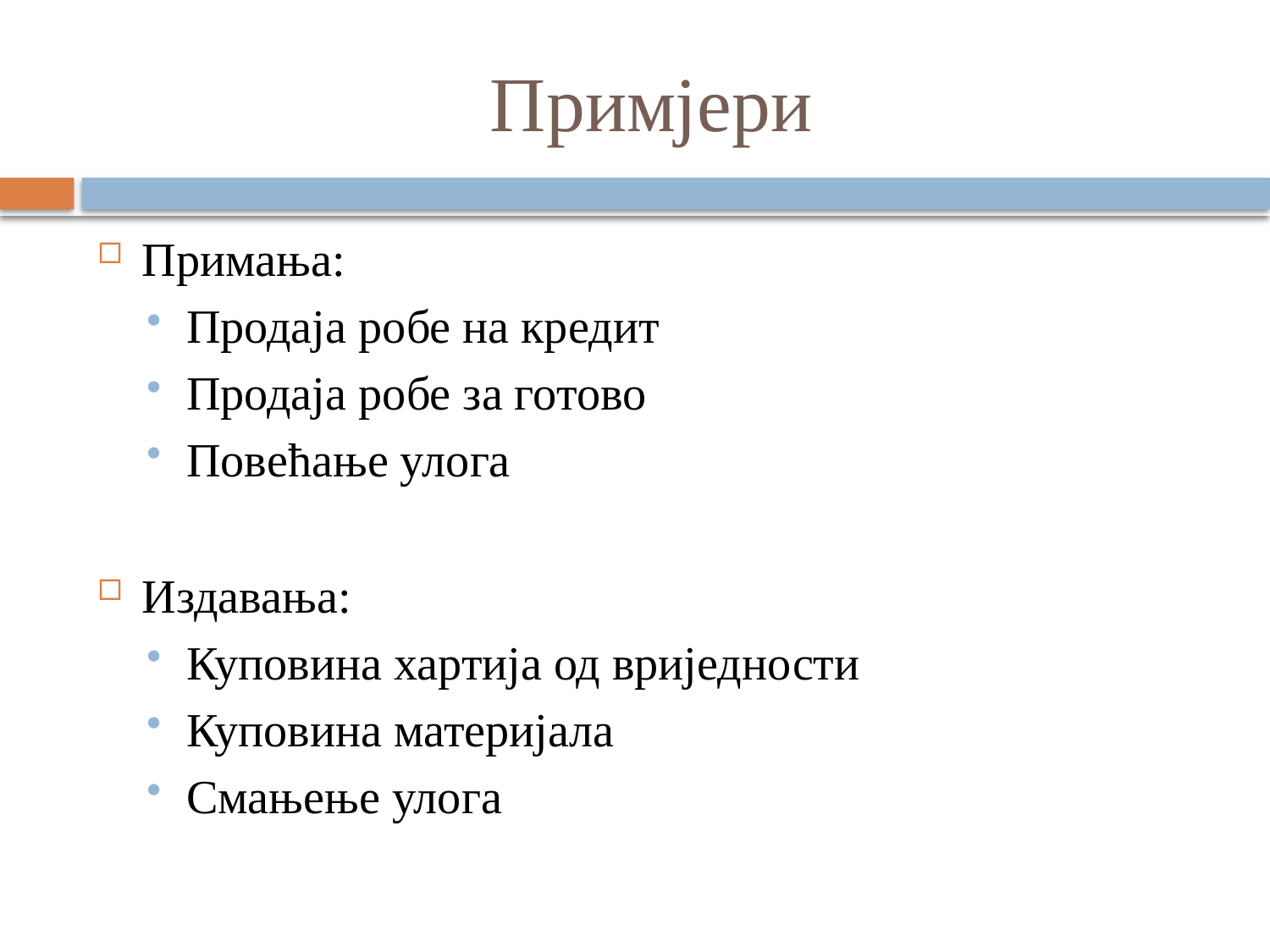

# Примјери
Примања:
Продаја робе на кредит
Продаја робе за готово
Повећање улога

Издавања:
Куповина хартија од вриједности
Куповина материјала
Смањење улога